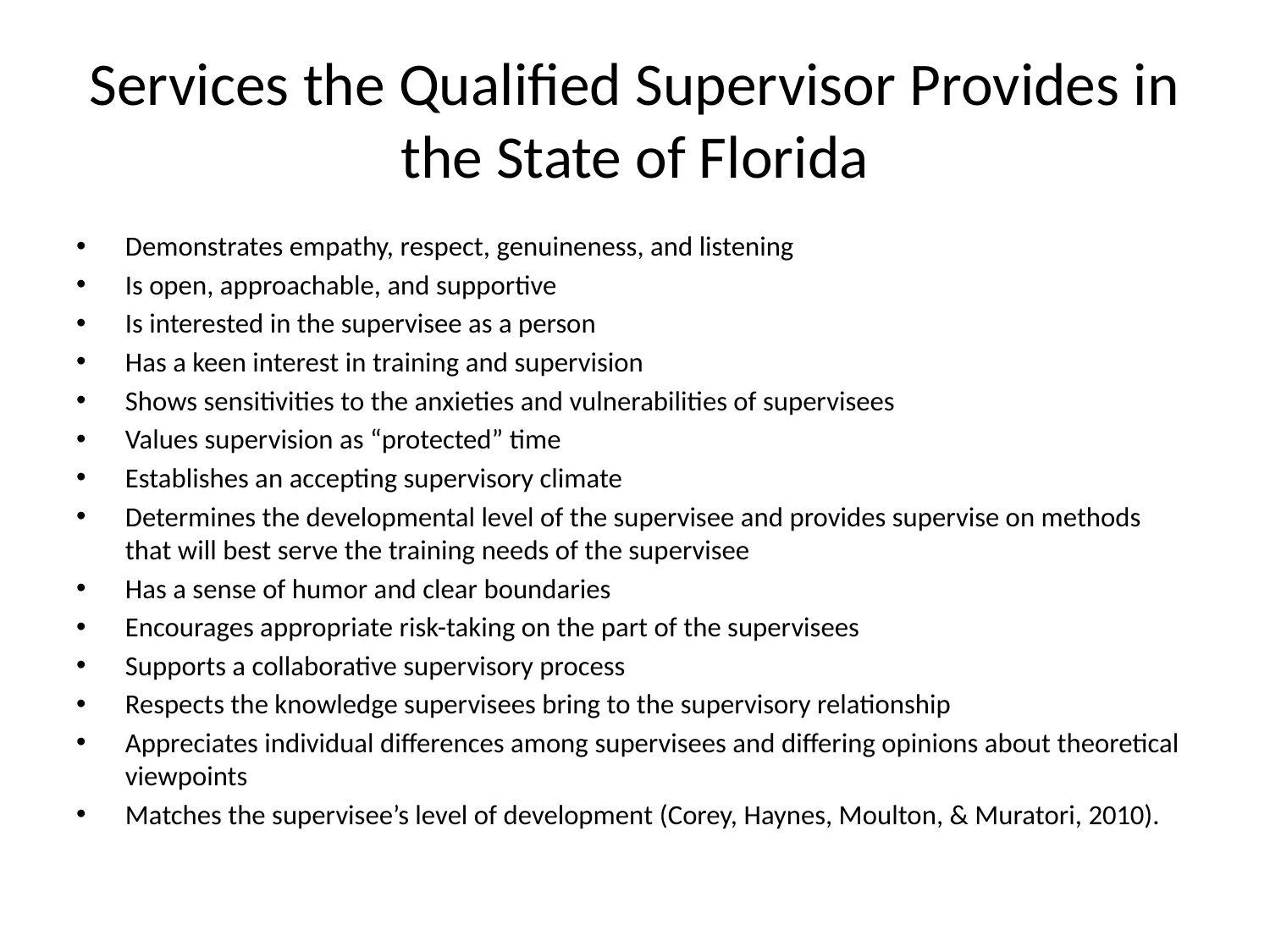

# Services the Qualified Supervisor Provides in the State of Florida
Demonstrates empathy, respect, genuineness, and listening
Is open, approachable, and supportive
Is interested in the supervisee as a person
Has a keen interest in training and supervision
Shows sensitivities to the anxieties and vulnerabilities of supervisees
Values supervision as “protected” time
Establishes an accepting supervisory climate
Determines the developmental level of the supervisee and provides supervise on methods that will best serve the training needs of the supervisee
Has a sense of humor and clear boundaries
Encourages appropriate risk-taking on the part of the supervisees
Supports a collaborative supervisory process
Respects the knowledge supervisees bring to the supervisory relationship
Appreciates individual differences among supervisees and differing opinions about theoretical viewpoints
Matches the supervisee’s level of development (Corey, Haynes, Moulton, & Muratori, 2010).